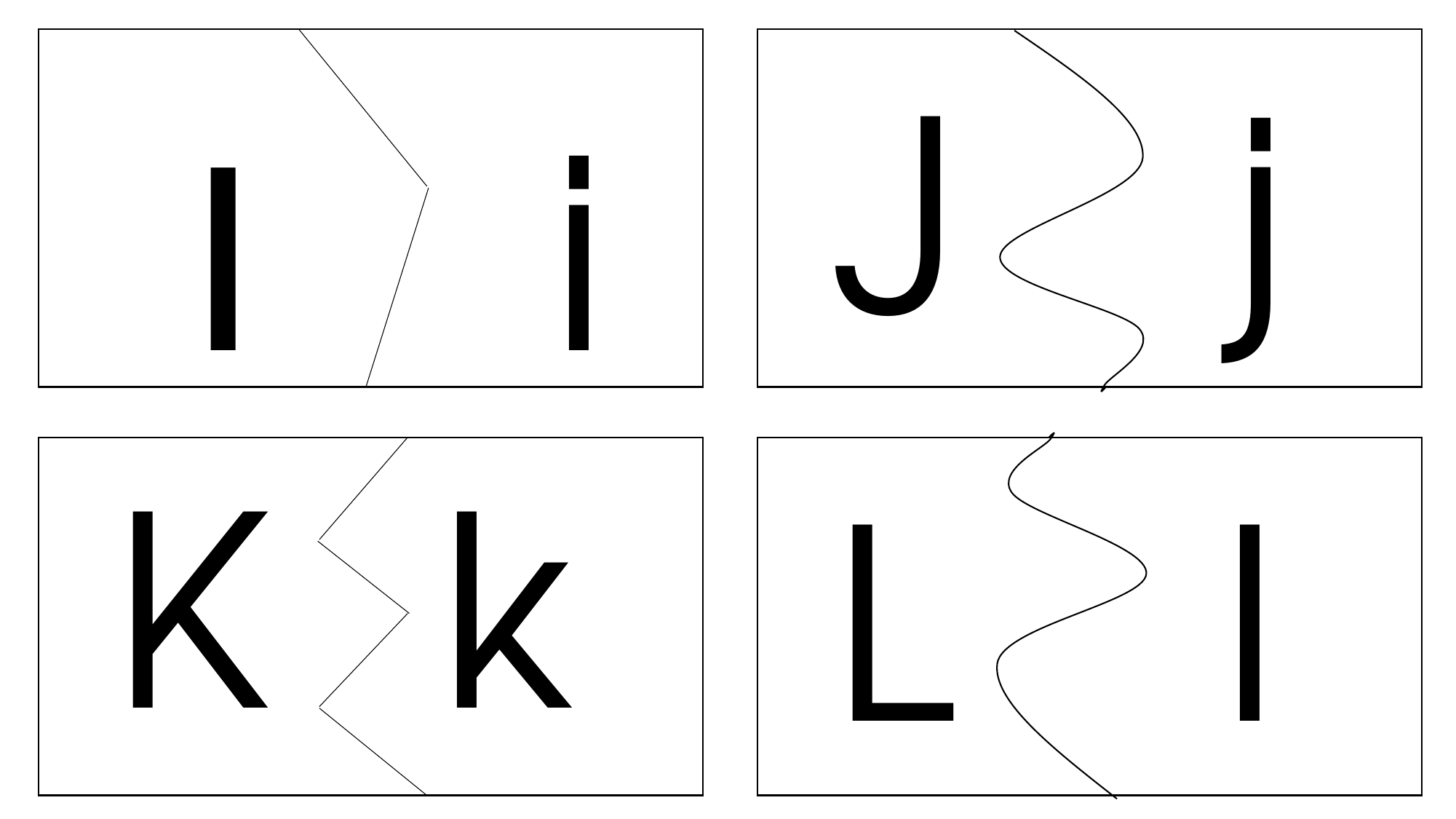

J		 j
 I	   i

K		k
I	  i
L	 	   l